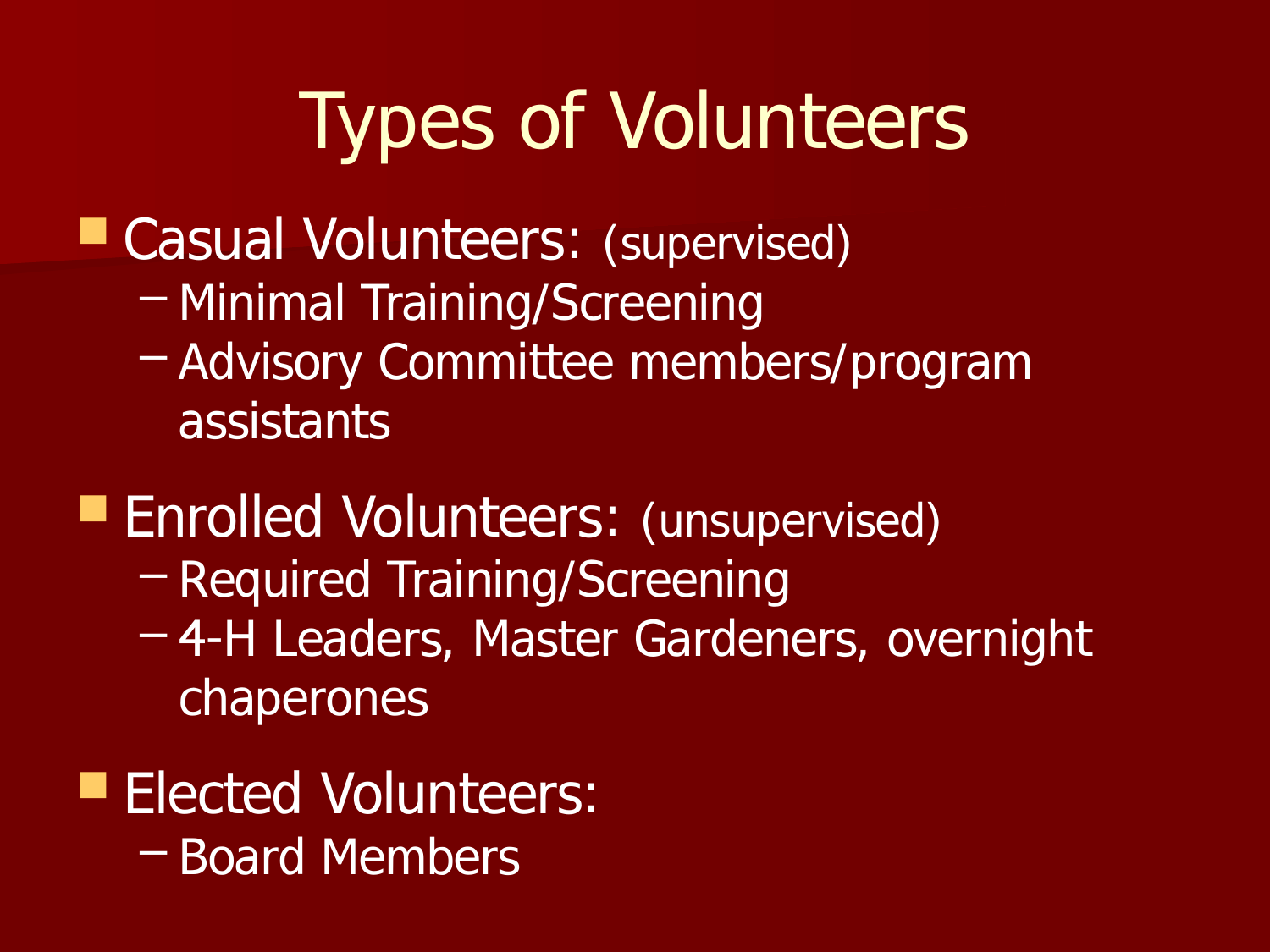

# Types of Volunteers
Casual Volunteers: (supervised)
Minimal Training/Screening
Advisory Committee members/program assistants

Enrolled Volunteers: (unsupervised)
Required Training/Screening
4-H Leaders, Master Gardeners, overnight chaperones

Elected Volunteers:
Board Members